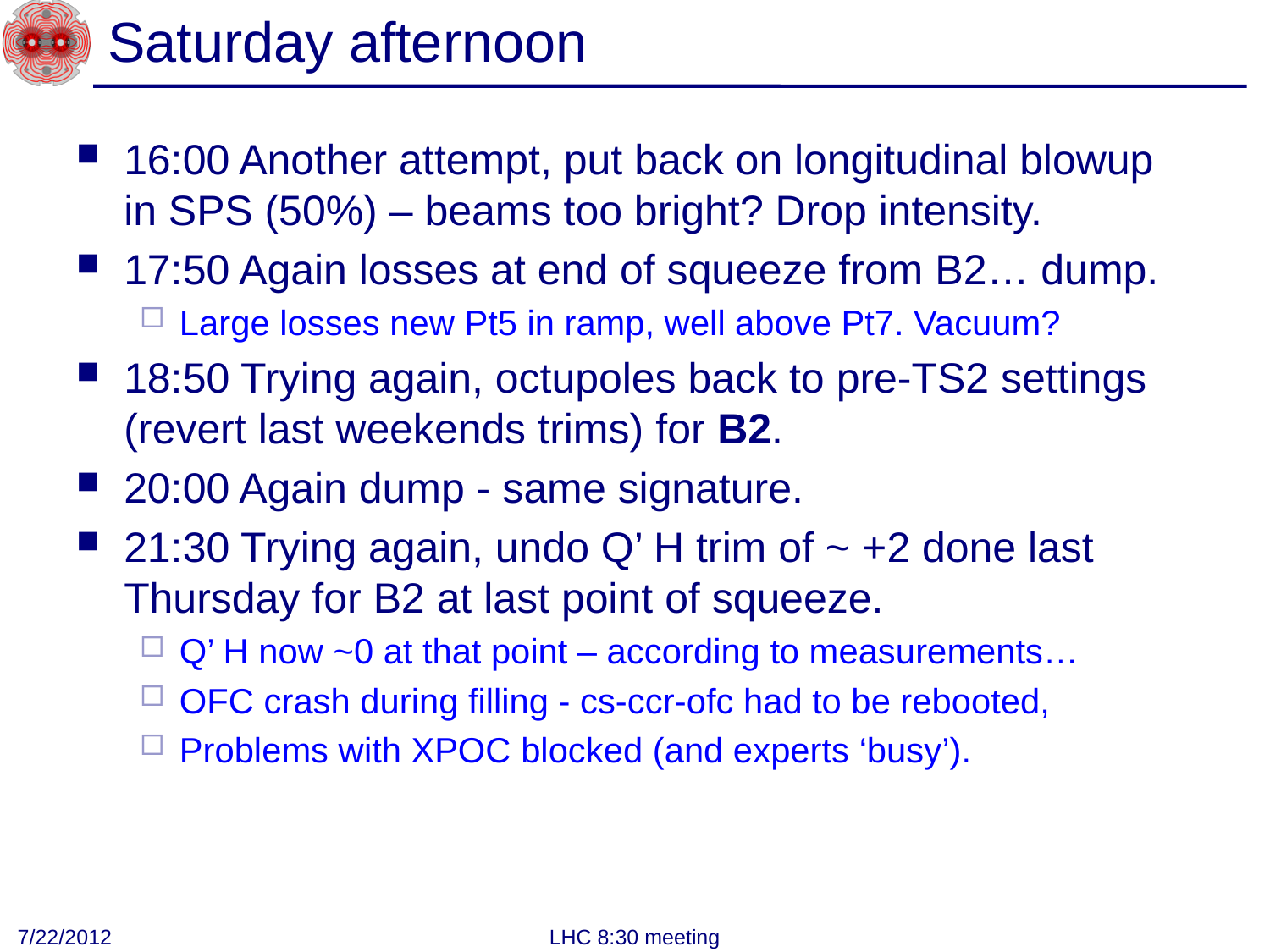

# Saturday afternoon
16:00 Another attempt, put back on longitudinal blowup in SPS (50%) – beams too bright? Drop intensity.
17:50 Again losses at end of squeeze from B2… dump.
Large losses new Pt5 in ramp, well above Pt7. Vacuum?
18:50 Trying again, octupoles back to pre-TS2 settings (revert last weekends trims) for B2.
20:00 Again dump - same signature.
21:30 Trying again, undo Q’ H trim of ~ +2 done last Thursday for B2 at last point of squeeze.
Q’ H now ~0 at that point – according to measurements…
OFC crash during filling - cs-ccr-ofc had to be rebooted,
Problems with XPOC blocked (and experts ‘busy’).

7/22/2012
LHC 8:30 meeting